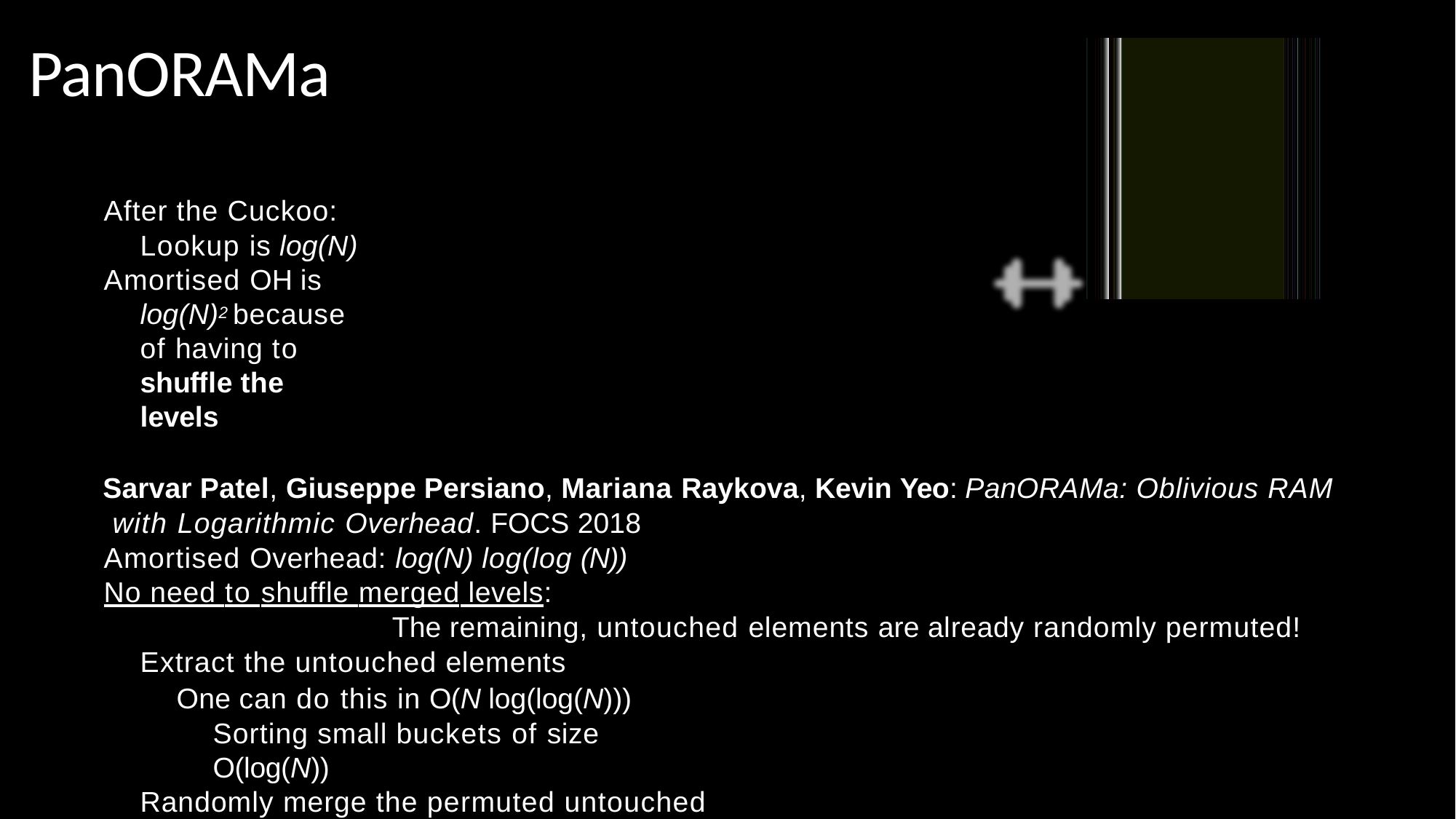

•	E. Stefanov, M. van Dijk, E. Shi, C. Fletcher, L. Ren, X. Yu, and S. Devadas. Path ORAM:  An Extremely Simple Oblivious RAM Protocol. In CCS ’13. 2013.
• Sarvar Patel, Giuseppe Persiano, Mariana Raykova, Kevin Yeo: PanORAMa: Oblivious RAM with Logarithmic  Overhead. FOCS 2018

•	Sarvar Patel, Giuseppe Persiano, Mariana Raykova, Kevin Yeo: PanORAMa: Oblivious RAM with Logarithmic Overhead. FOCS 2018
Efficient, Oblivious Data Structures for MPC. Marcel Keller and Peter Scholl. ASIACRYPT (2) 2014:.
•  Efficient, Oblivious Data Structures for MPC. Marcel Keller and Peter Scholl. ASIACRYPT (2) 2014:.
•  MPC AS WE PROPOSED IT
•  F

MPC as we proposed in
•	Ddd

# PanORAMa

After the Cuckoo:  Lookup is log(N)
Amortised OH is log(N)2 because of having to shuﬄe the levels

Sarvar Patel, Giuseppe Persiano, Mariana Raykova, Kevin Yeo: PanORAMa: Oblivious RAM  with Logarithmic Overhead. FOCS 2018
Amortised Overhead: log(N) log(log (N))
No need to shuffle merged levels:
The remaining, untouched elements are already randomly permuted!
Extract the untouched elements
One can do this in O(N log(log(N)))  Sorting small buckets of size O(log(N))
Randomly merge the permuted untouched elements
Only has to add O(N) randomness but suffers log(log(N)) to do it obliviously